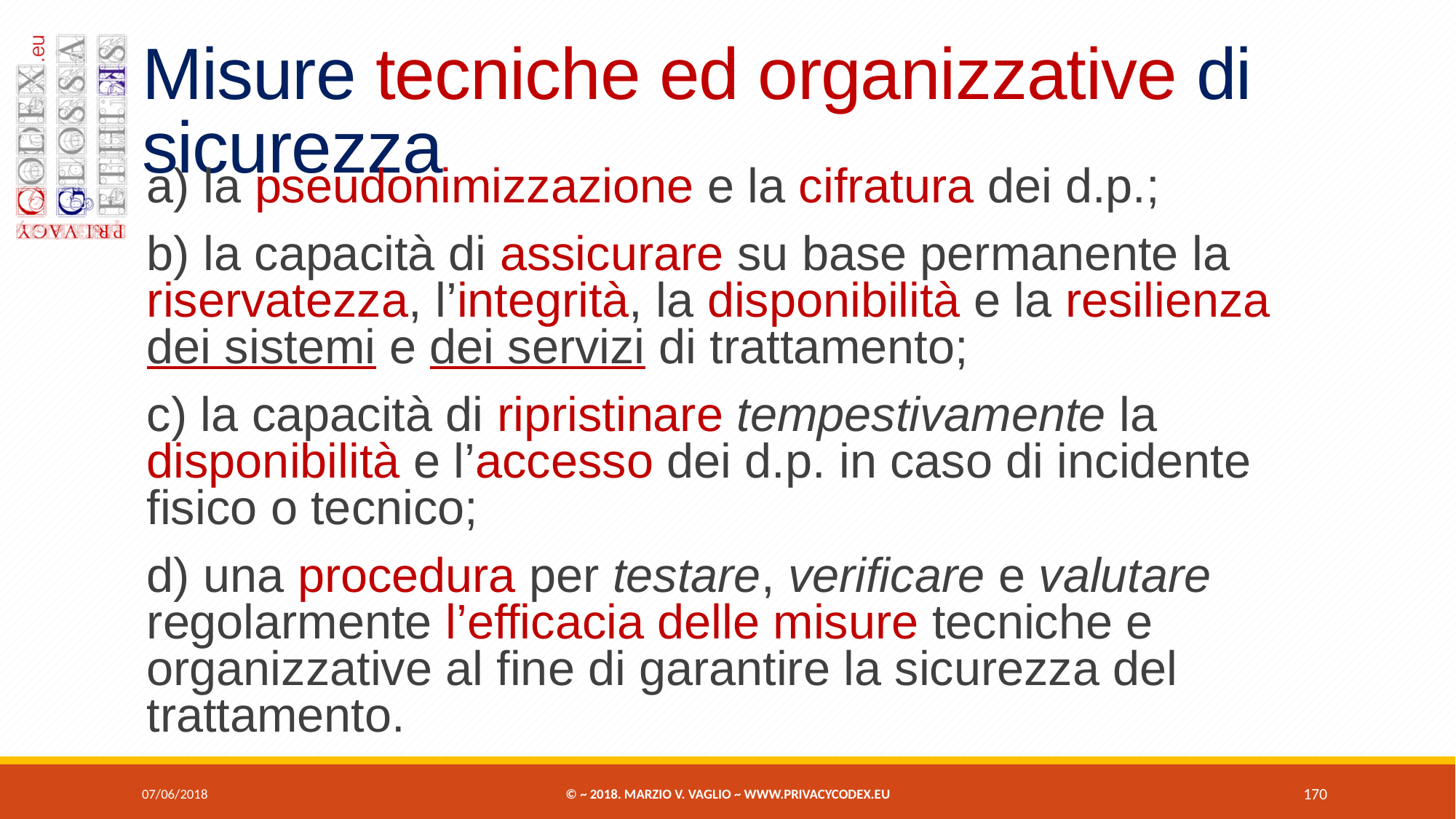

# Misure tecniche ed organizzative di sicurezza
a) la pseudonimizzazione e la cifratura dei d.p.;
b) la capacità di assicurare su base permanente la riservatezza, l’integrità, la disponibilità e la resilienza dei sistemi e dei servizi di trattamento;
c) la capacità di ripristinare tempestivamente la disponibilità e l’accesso dei d.p. in caso di incidente fisico o tecnico;
d) una procedura per testare, verificare e valutare regolarmente l’efficacia delle misure tecniche e organizzative al fine di garantire la sicurezza del trattamento.
07/06/2018
© ~ 2018. Marzio V. Vaglio ~ www.privacycodex.eu
170